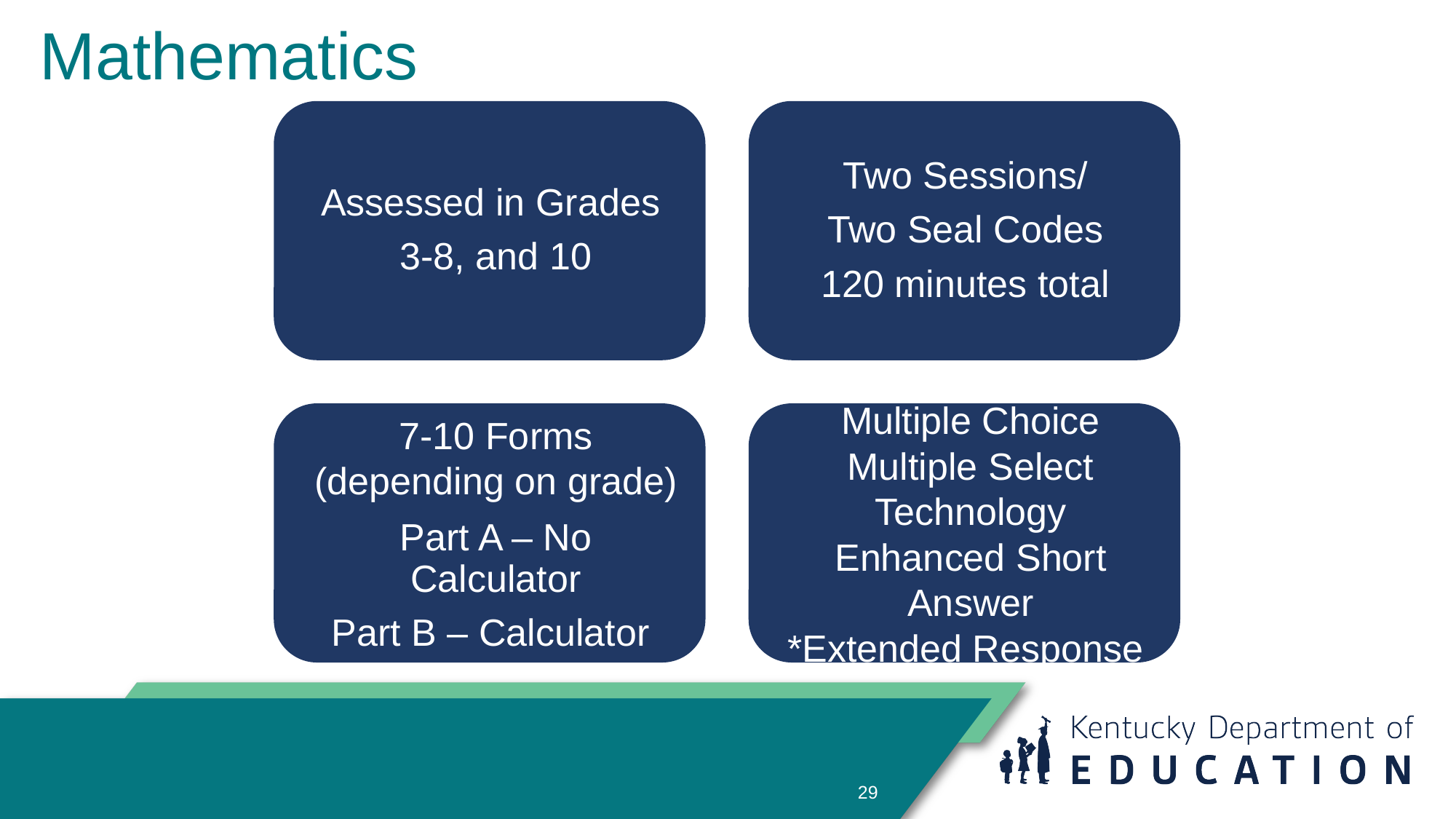

# Mathematics
Assessed in Grades
3-8, and 10
Two Sessions/
Two Seal Codes
120 minutes total
 7-10 Forms
(depending on grade)
Part A – No Calculator
Part B – Calculator
Multiple Choice Multiple Select Technology Enhanced Short Answer
*Extended Response